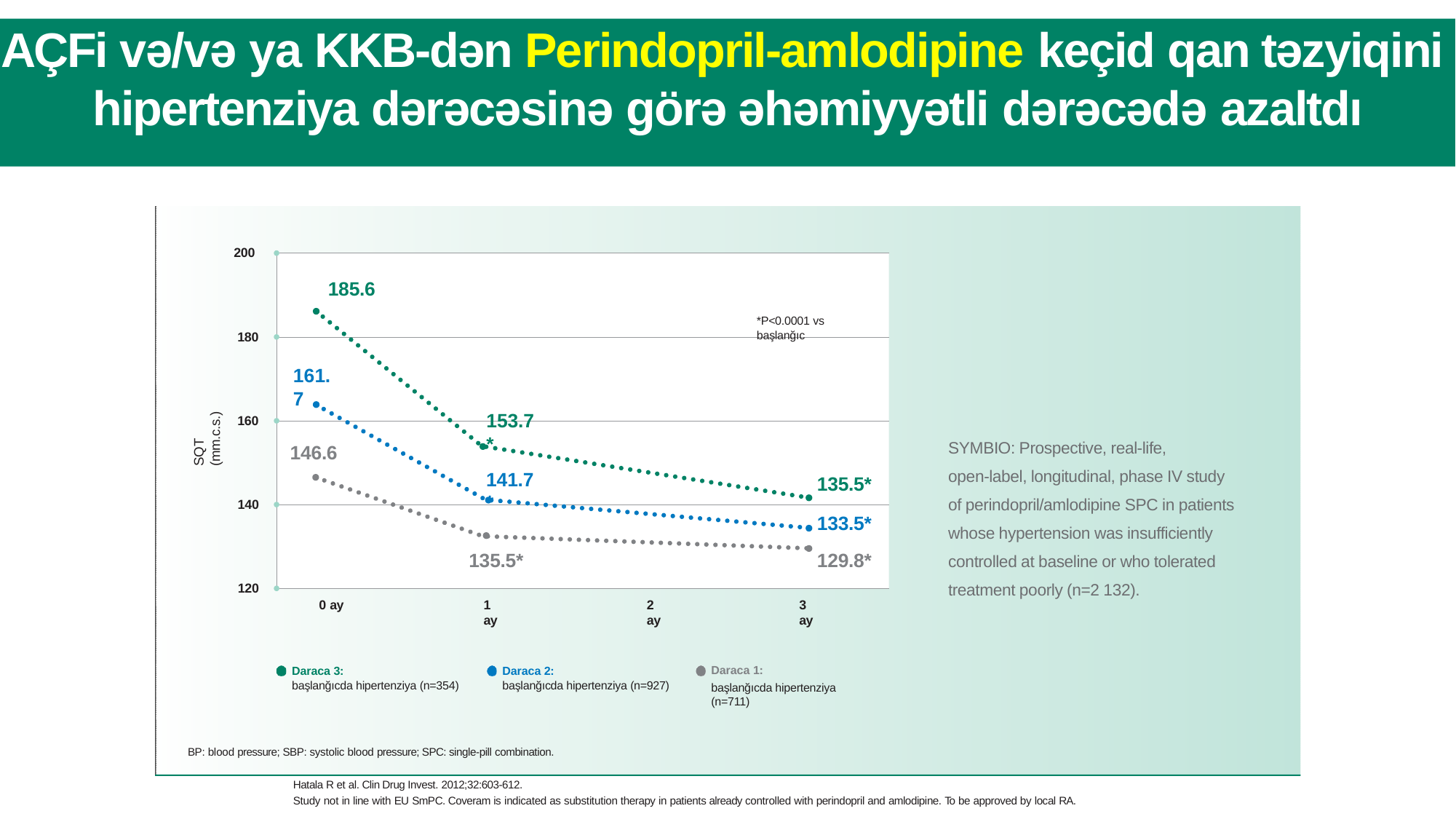

AÇFi və/və ya KKB-dən Perindopril-amlodipine keçid qan təzyiqini  hipertenziya dərəcəsinə görə əhəmiyyətli dərəcədə azaltdı

200

185.6

*P<0.0001 vs başlanğıc
180

161.7
SQT (mm.c.s.)

153.7*
160

SYMBIO: Prospective, real-life,
open-label, longitudinal, phase IV study
of perindopril/amlodipine SPC in patients
whose hypertension was insufficiently
controlled at baseline or who tolerated
treatment poorly (n=2 132).
146.6

141.7*
135.5*

140
133.5*
129.8*

135.5*
120

0 ay
1 ay
2 ay
3 ay
Daraca 1:
başlanğıcda hipertenziya (n=711)
Daraca 3:
başlanğıcda hipertenziya (n=354)
Daraca 2:
başlanğıcda hipertenziya (n=927)

BP: blood pressure; SBP: systolic blood pressure; SPC: single-pill combination.
Hatala R et al. Clin Drug Invest. 2012;32:603-612.
Study not in line with EU SmPC. Coveram is indicated as substitution therapy in patients already controlled with perindopril and amlodipine. To be approved by local RA.